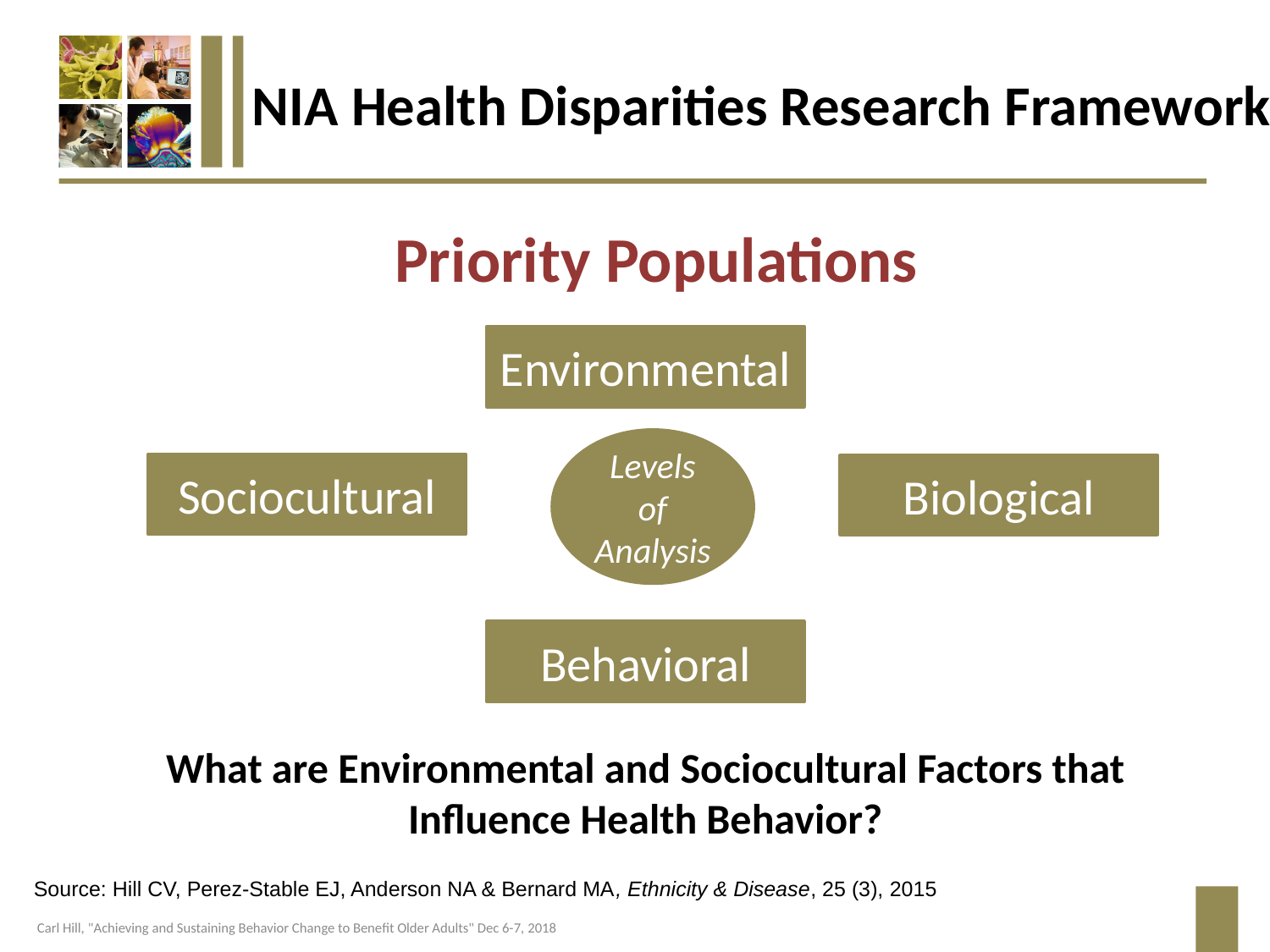

# NIA Health Disparities Research Framework
Priority Populations

Environmental
Levels of Analysis
Sociocultural
Biological
Behavioral
What are Environmental and Sociocultural Factors that Influence Health Behavior?
Source: Hill CV, Perez-Stable EJ, Anderson NA & Bernard MA, Ethnicity & Disease, 25 (3), 2015
Carl Hill, "Achieving and Sustaining Behavior Change to Benefit Older Adults" Dec 6-7, 2018